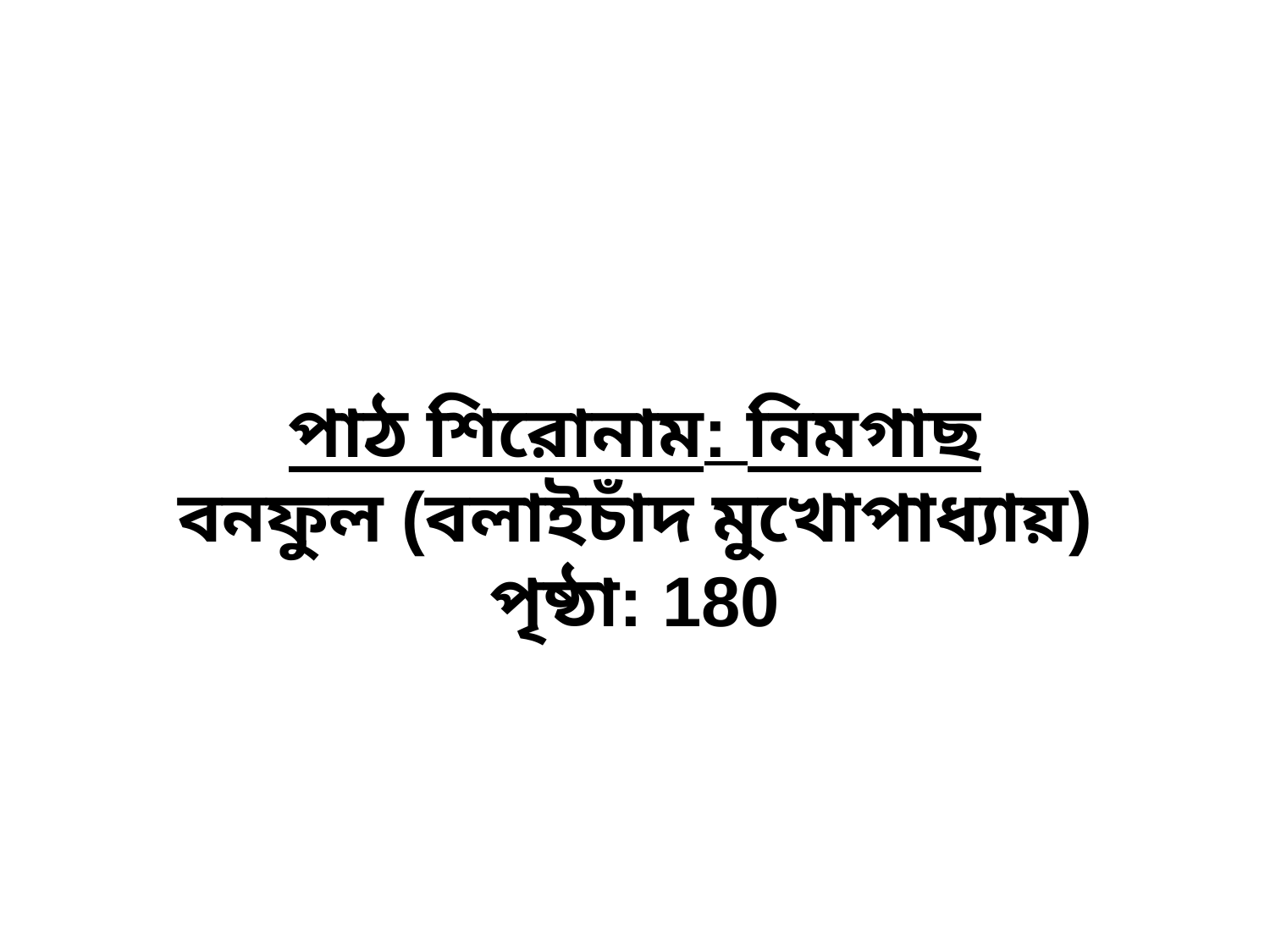

পাঠ শিরোনাম: নিমগাছ
বনফুল (বলাইচাঁদ মুখোপাধ্যায়)
পৃষ্ঠা: 180